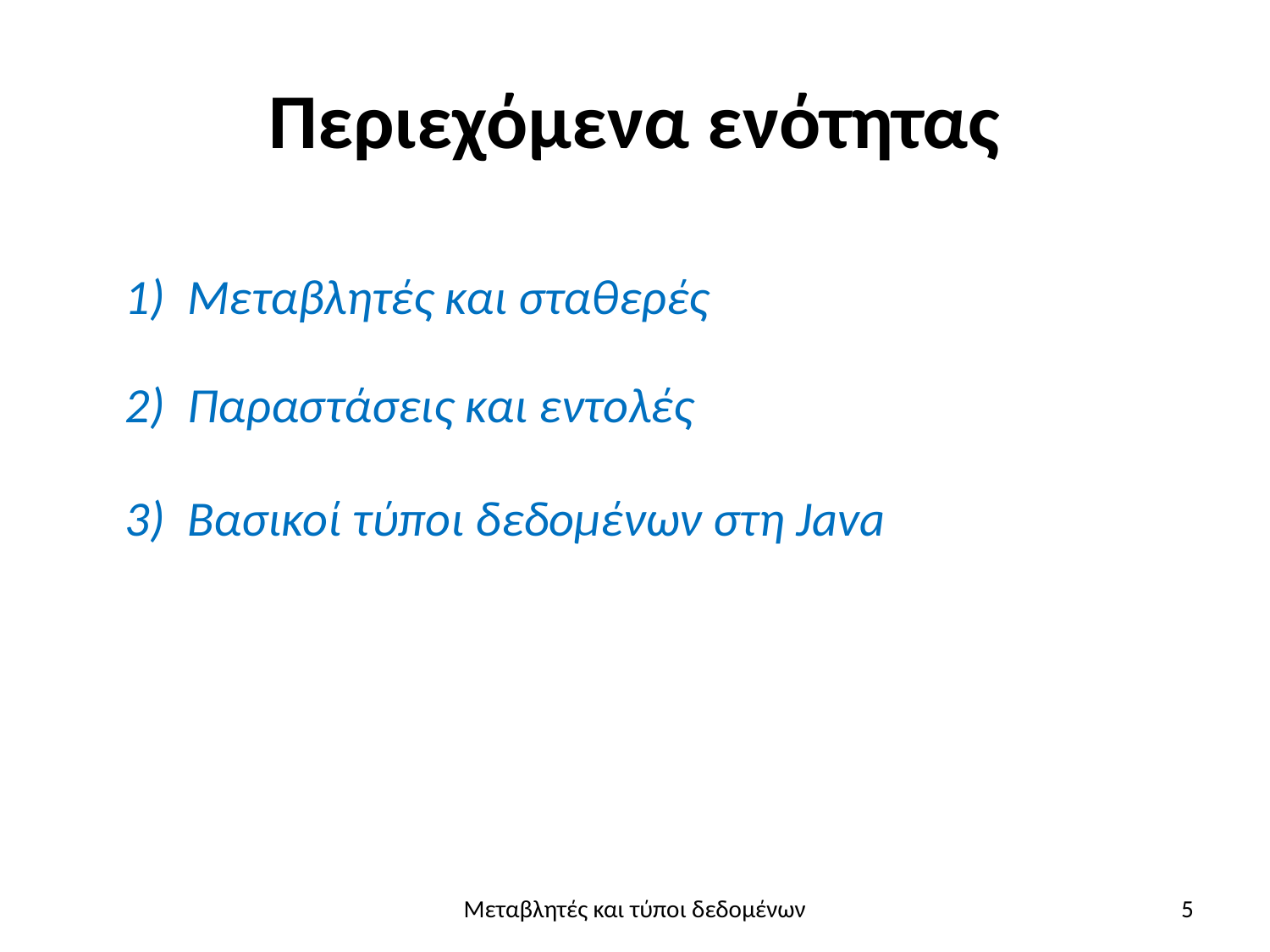

# Περιεχόμενα ενότητας
1)  Μεταβλητές και σταθερές
2)  Παραστάσεις και εντολές
3)  Βασικοί τύποι δεδομένων στη Java
Μεταβλητές και τύποι δεδομένων
5